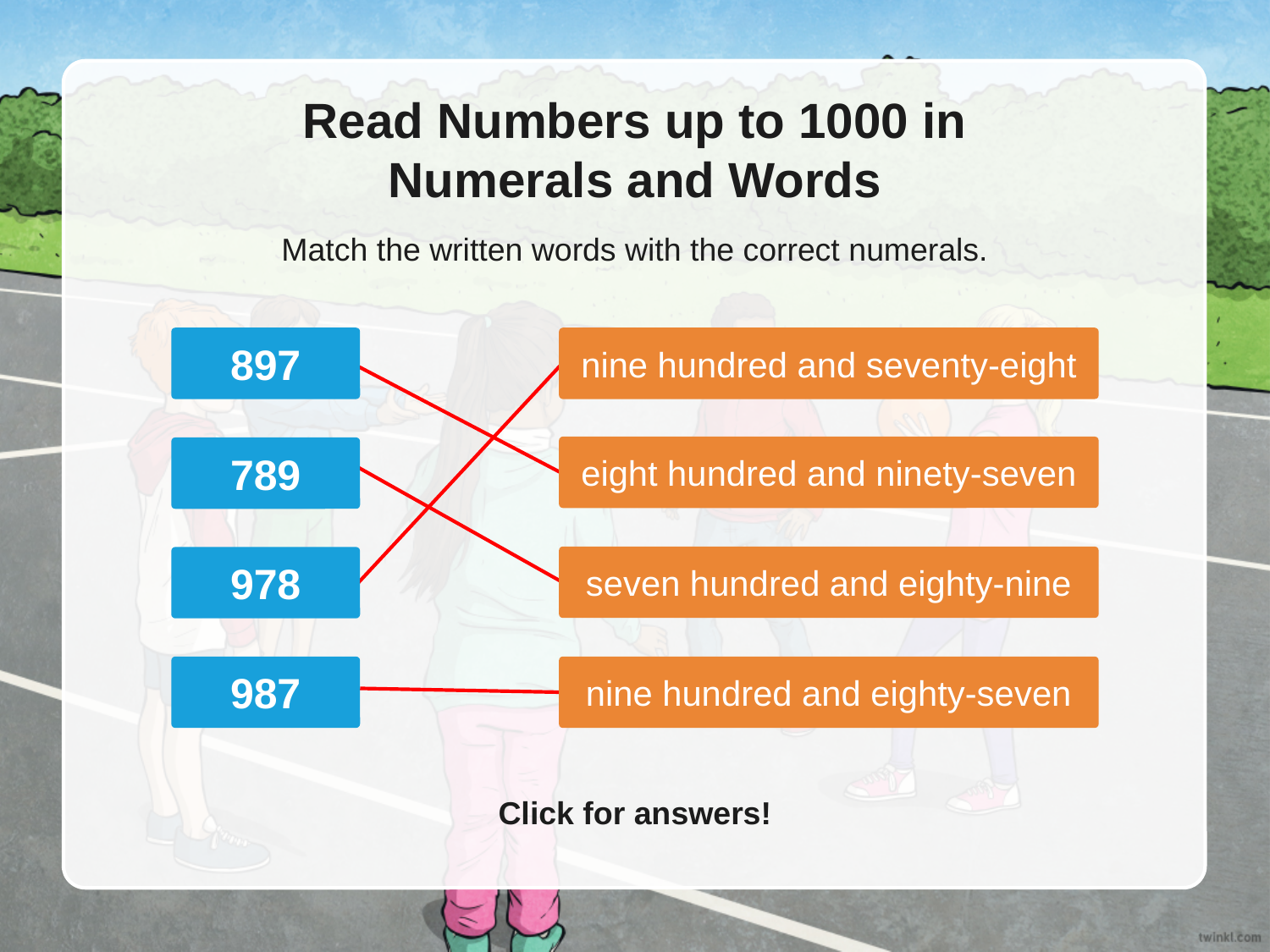

Read Numbers up to 1000 in
Numerals and Words
Match the written words with the correct numerals.
897
nine hundred and seventy-eight
eight hundred and ninety-seven
789
seven hundred and eighty-nine
978
987
nine hundred and eighty-seven
Click for answers!